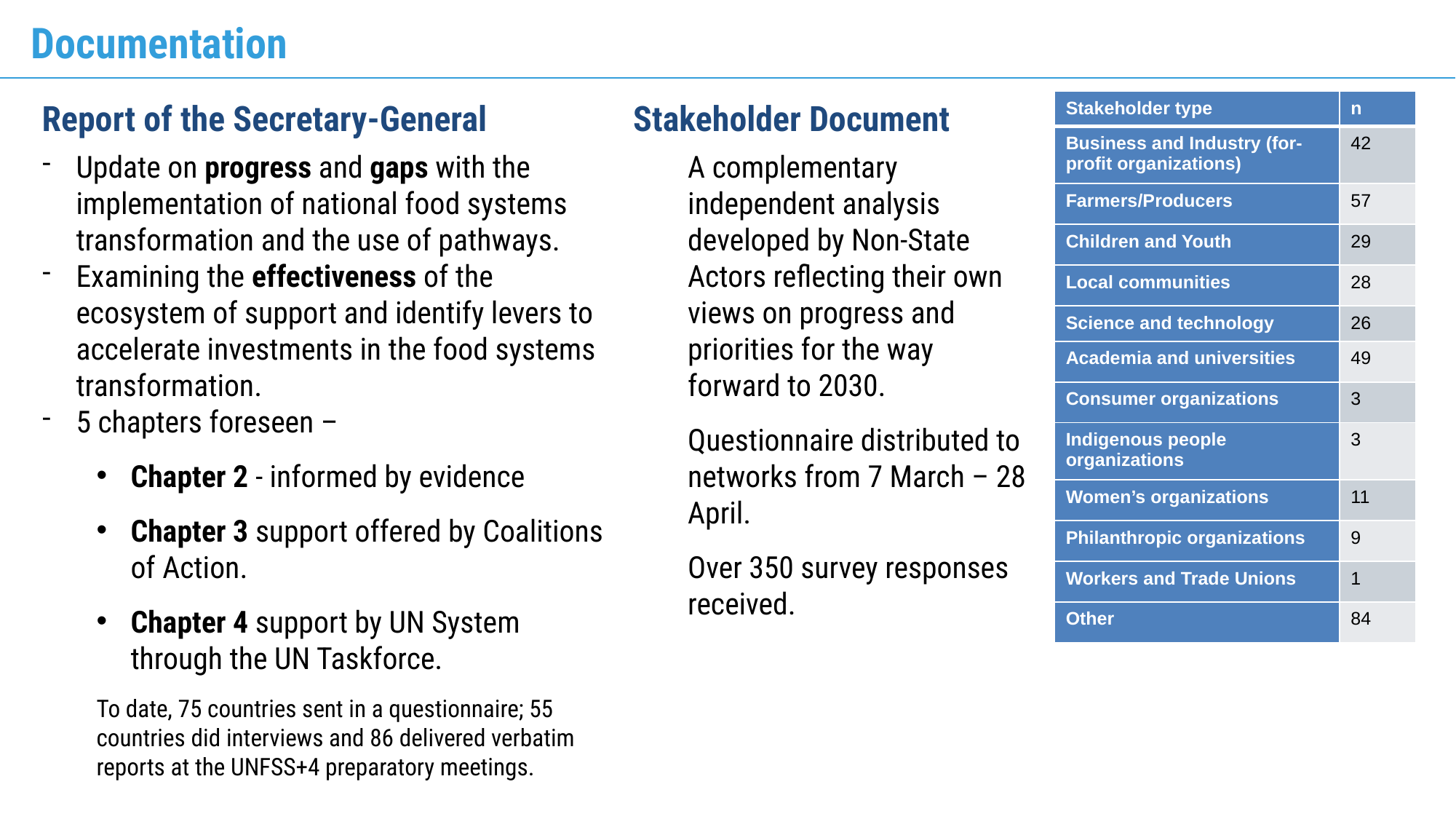

Documentation

Report of the Secretary-General
Update on progress and gaps with the implementation of national food systems transformation and the use of pathways.
Examining the effectiveness of the ecosystem of support and identify levers to accelerate investments in the food systems transformation.
5 chapters foreseen –
Chapter 2 - informed by evidence
Chapter 3 support offered by Coalitions of Action.
Chapter 4 support by UN System through the UN Taskforce.
To date, 75 countries sent in a questionnaire; 55 countries did interviews and 86 delivered verbatim reports at the UNFSS+4 preparatory meetings.
Stakeholder Document
A complementary independent analysis developed by Non-State Actors reflecting their own views on progress and priorities for the way forward to 2030.
Questionnaire distributed to networks from 7 March – 28 April.
Over 350 survey responses received.
| Stakeholder type | n |
| --- | --- |
| Business and Industry (for-profit organizations) | 42 |
| Farmers/Producers | 57 |
| Children and Youth | 29 |
| Local communities | 28 |
| Science and technology | 26 |
| Academia and universities | 49 |
| Consumer organizations | 3 |
| Indigenous people organizations | 3 |
| Women’s organizations | 11 |
| Philanthropic organizations | 9 |
| Workers and Trade Unions | 1 |
| Other | 84 |
© FAO/Alessandra Benedetti